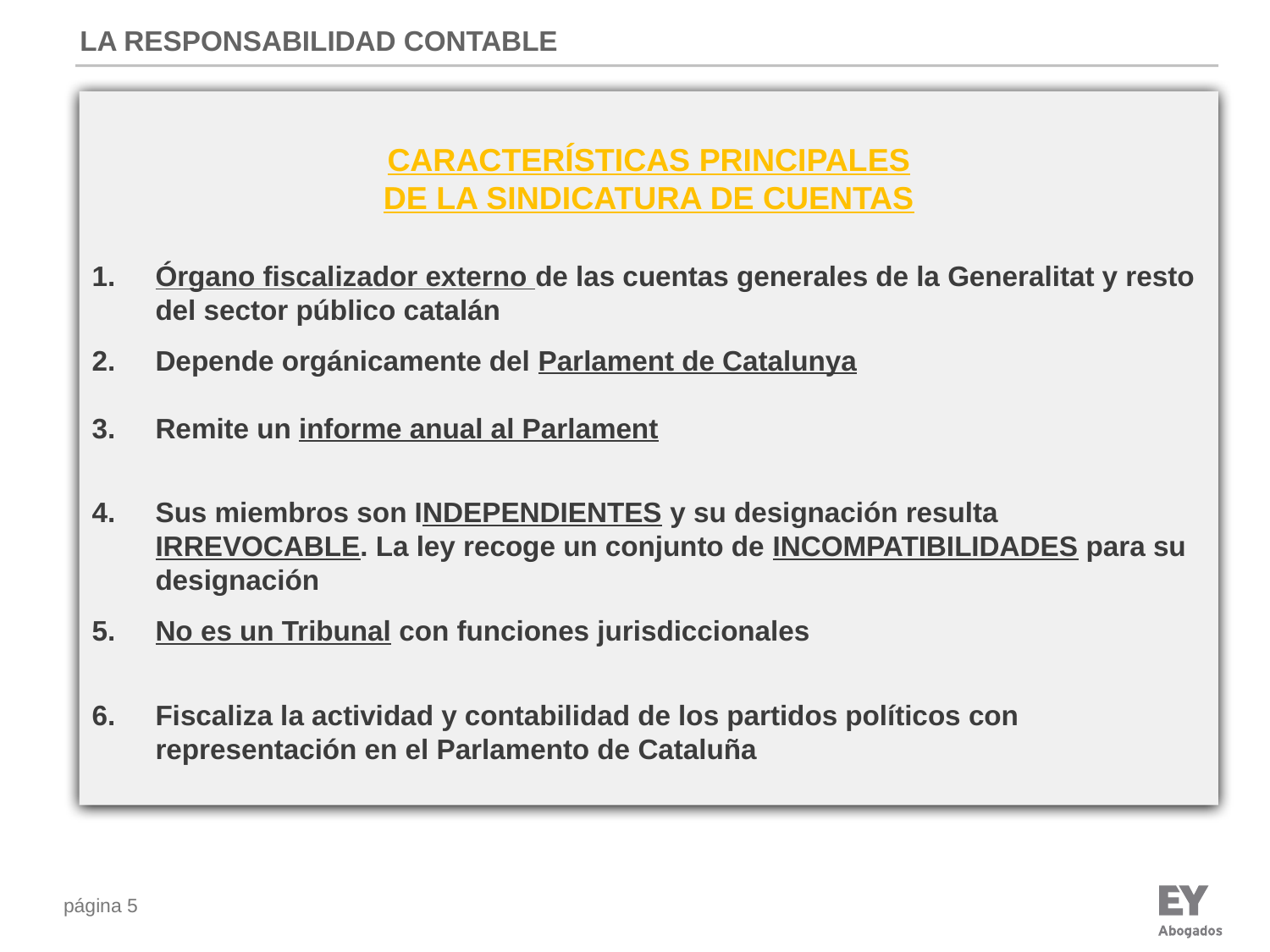

LA RESPONSABILIDAD CONTABLE

CARACTERÍSTICAS PRINCIPALES
DE LA SINDICATURA DE CUENTAS

Órgano fiscalizador externo de las cuentas generales de la Generalitat y resto del sector público catalán

Depende orgánicamente del Parlament de Catalunya

Remite un informe anual al Parlament

Sus miembros son INDEPENDIENTES y su designación resulta IRREVOCABLE. La ley recoge un conjunto de INCOMPATIBILIDADES para su designación

No es un Tribunal con funciones jurisdiccionales

Fiscaliza la actividad y contabilidad de los partidos políticos con representación en el Parlamento de Cataluña